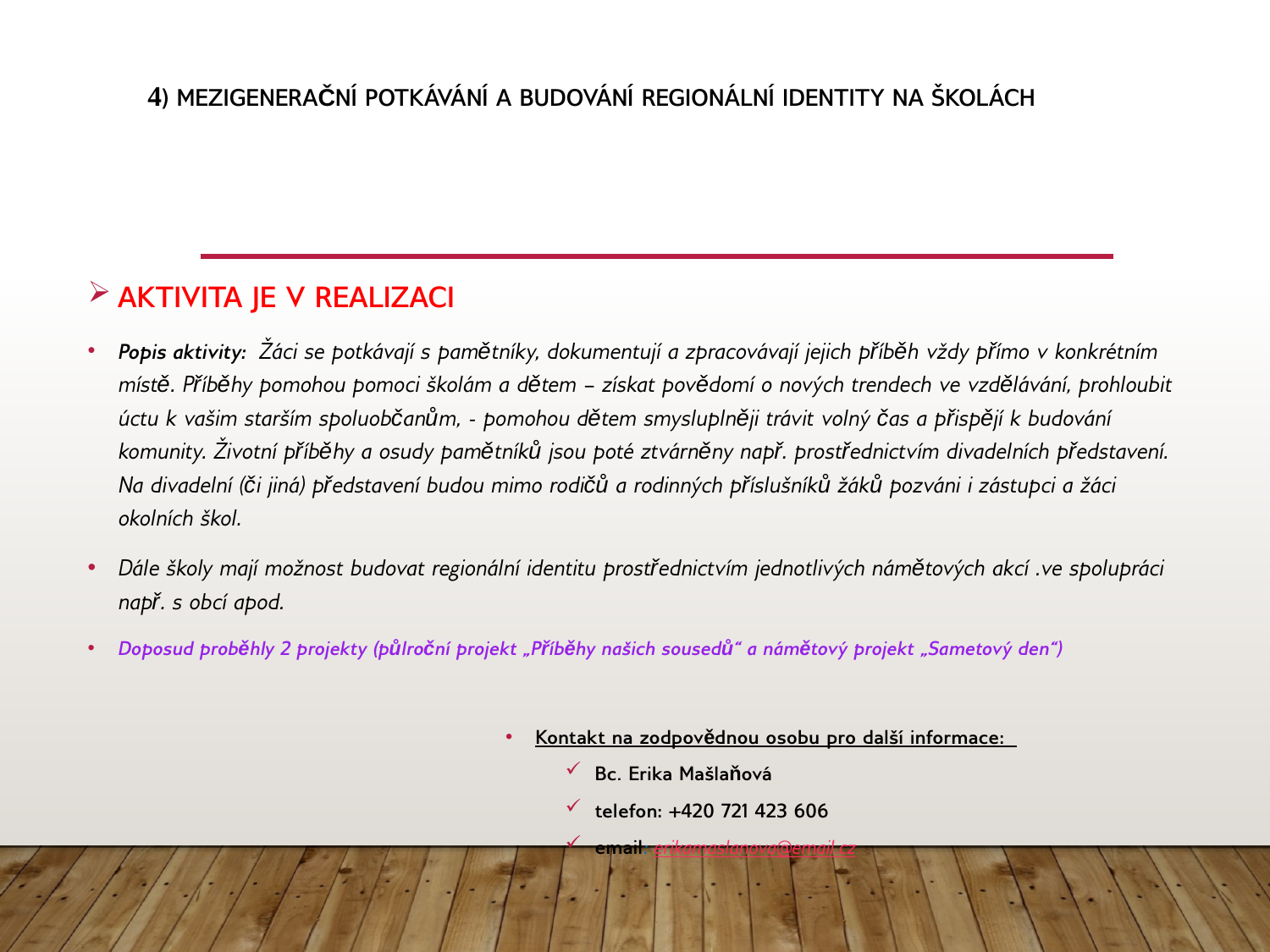

# 4) Mezigenerační potkávání a budování regionální identity na školách

AKTIVITA JE V REALIZACI
Popis aktivity:  Žáci se potkávají s pamětníky, dokumentují a zpracovávají jejich příběh vždy přímo v konkrétním místě. Příběhy pomohou pomoci školám a dětem – získat povědomí o nových trendech ve vzdělávání, prohloubit úctu k vašim starším spoluobčanům, - pomohou dětem smysluplněji trávit volný čas a přispějí k budování komunity. Životní příběhy a osudy pamětníků jsou poté ztvárněny např. prostřednictvím divadelních představení. Na divadelní (či jiná) představení budou mimo rodičů a rodinných příslušníků žáků pozváni i zástupci a žáci okolních škol.
Dále školy mají možnost budovat regionální identitu prostřednictvím jednotlivých námětových akcí .ve spolupráci např. s obcí apod.
Doposud proběhly 2 projekty (půlroční projekt „Příběhy našich sousedů“ a námětový projekt „Sametový den“)

Kontakt na zodpovědnou osobu pro další informace:
Bc. Erika Mašlaňová
telefon: +420 721 423 606
email: erikamaslanova@email.cz